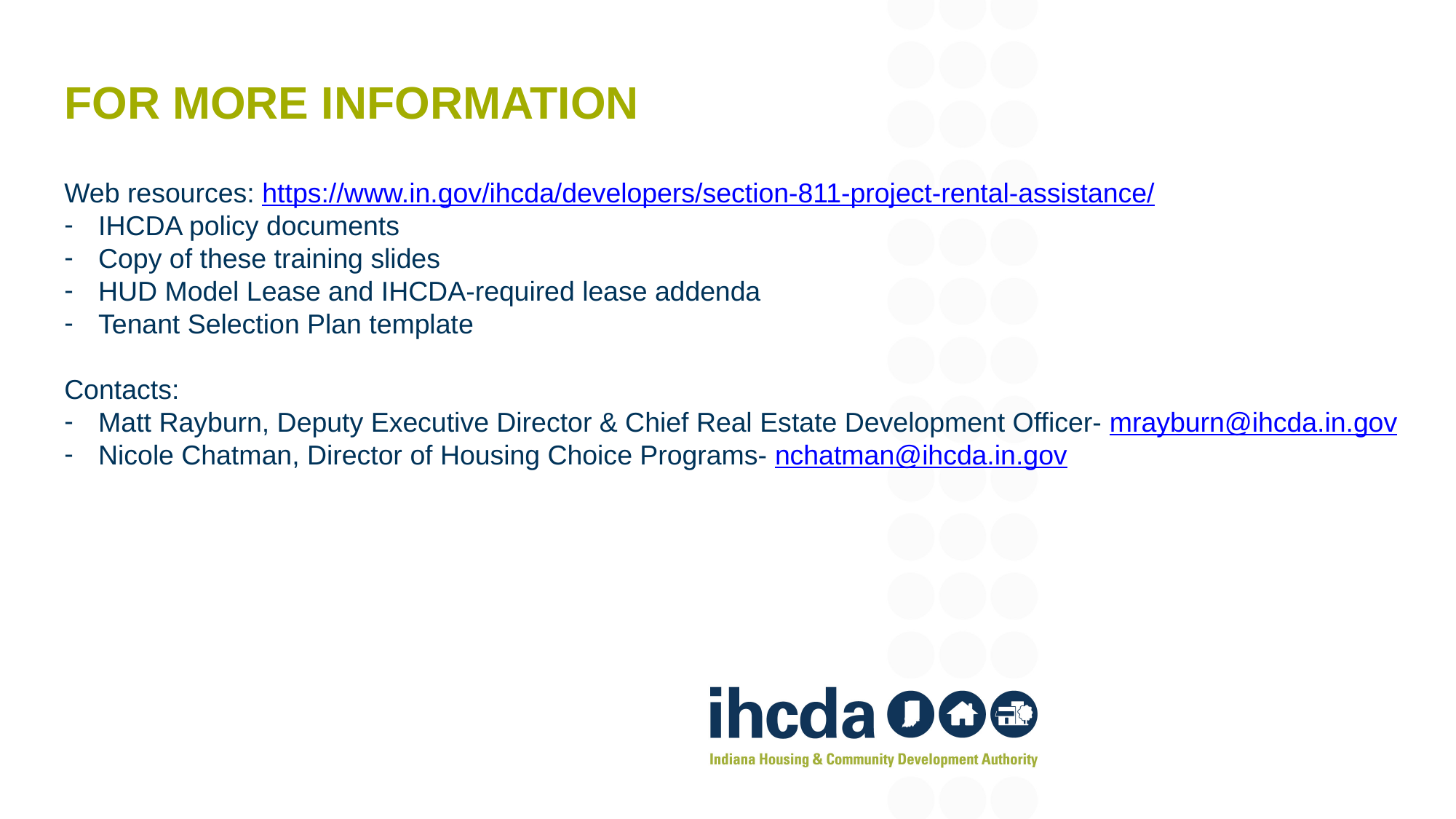

# For More Information
Web resources: https://www.in.gov/ihcda/developers/section-811-project-rental-assistance/
IHCDA policy documents
Copy of these training slides
HUD Model Lease and IHCDA-required lease addenda
Tenant Selection Plan template

Contacts:
Matt Rayburn, Deputy Executive Director & Chief Real Estate Development Officer- mrayburn@ihcda.in.gov
Nicole Chatman, Director of Housing Choice Programs- nchatman@ihcda.in.gov